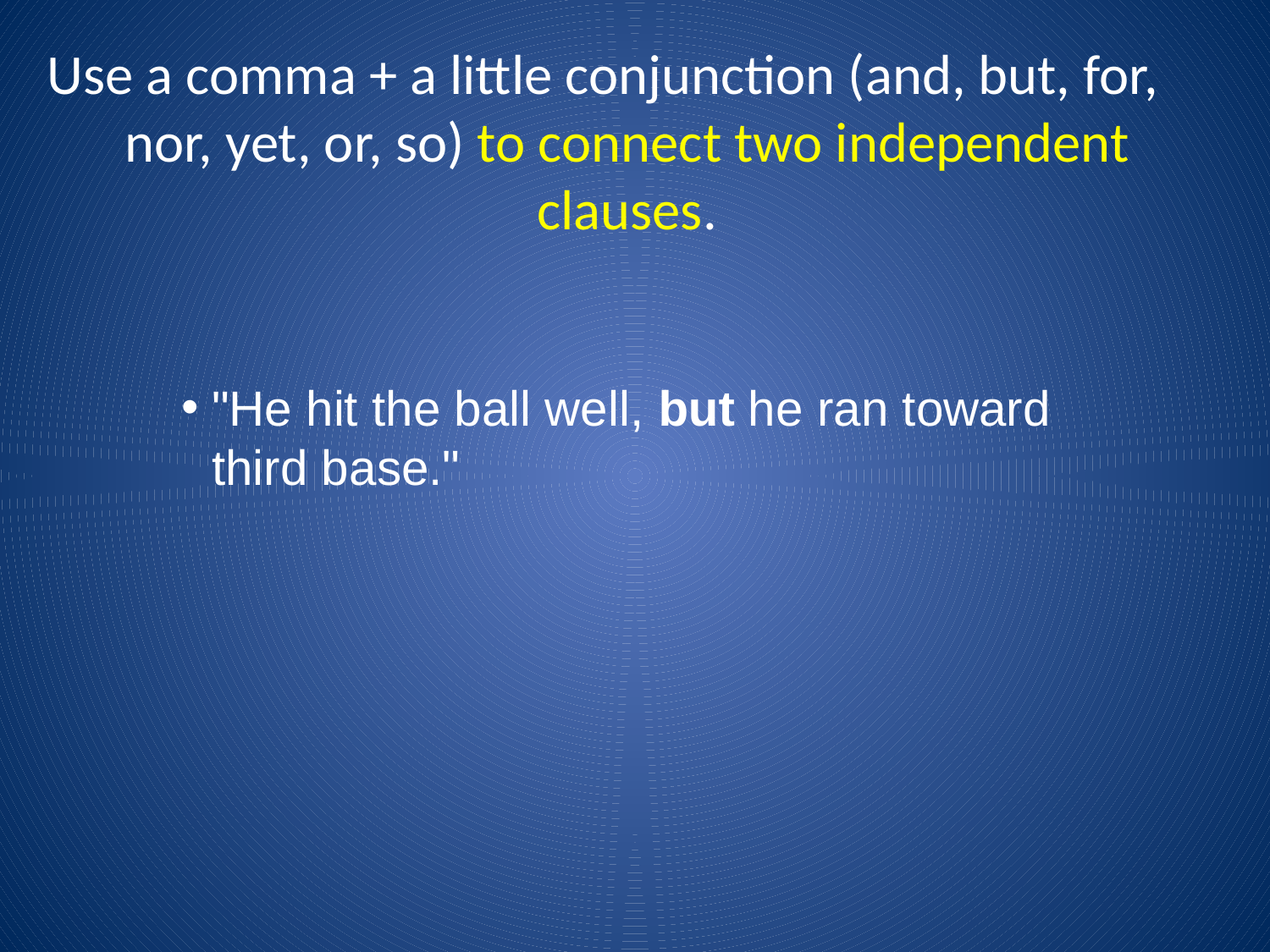

Use a comma + a little conjunction (and, but, for, nor, yet, or, so) to connect two independent clauses.
"He hit the ball well, but he ran toward third base."